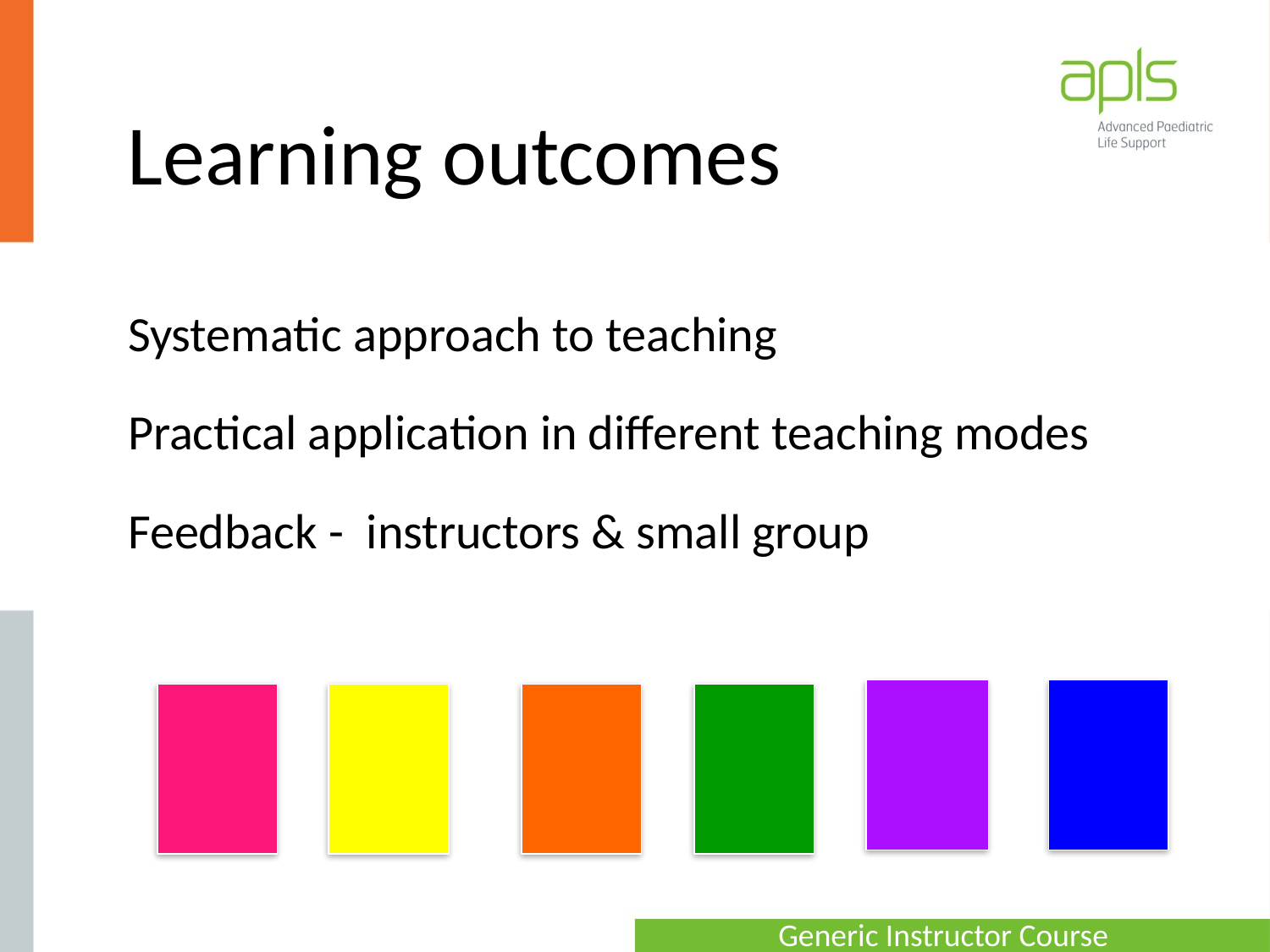

# Learning outcomes
Systematic approach to teaching
Practical application in different teaching modes
Feedback -  instructors & small group